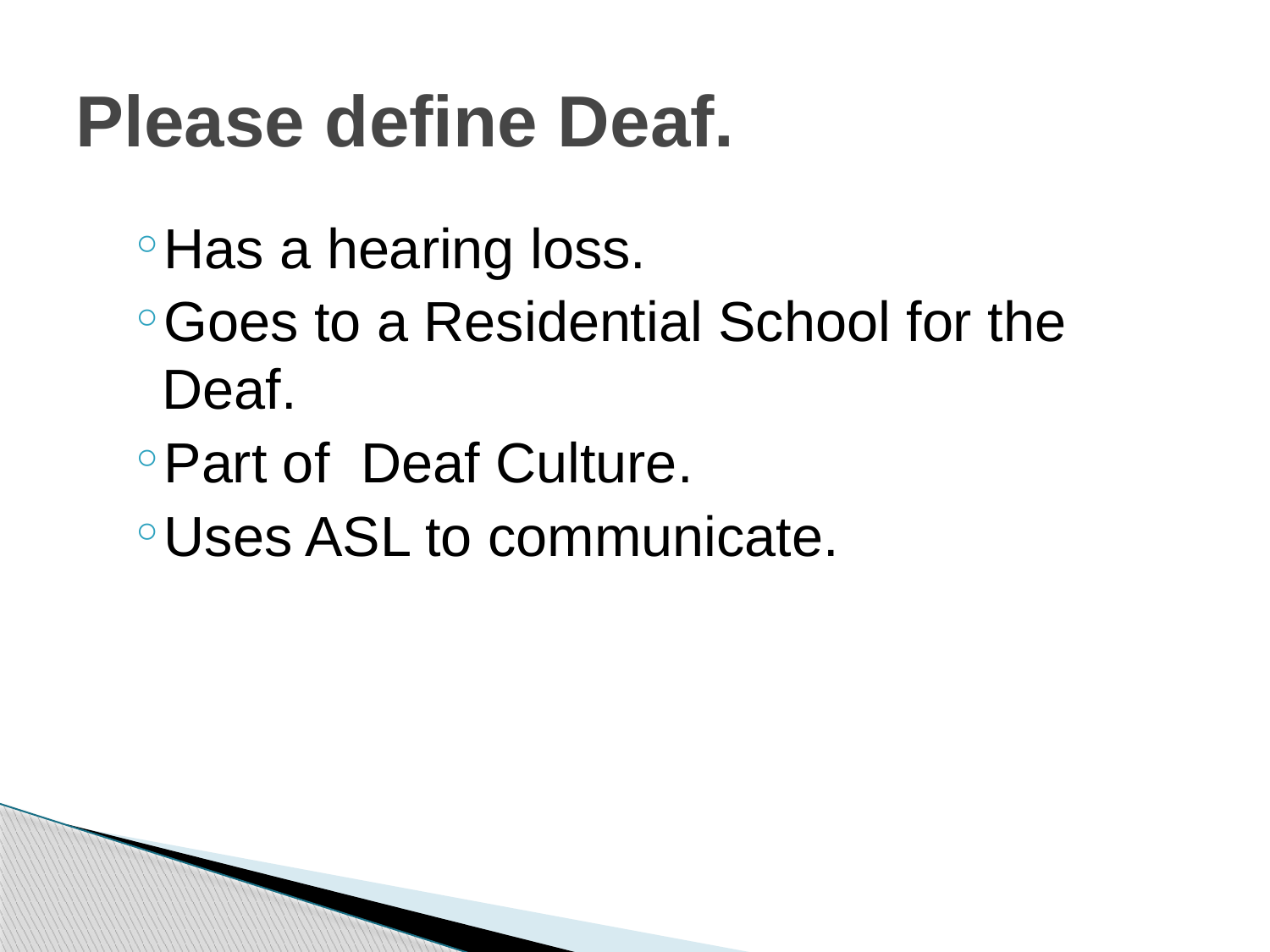

# Please define Deaf.
Has a hearing loss.
Goes to a Residential School for the Deaf.
Part of  Deaf Culture.
Uses ASL to communicate.